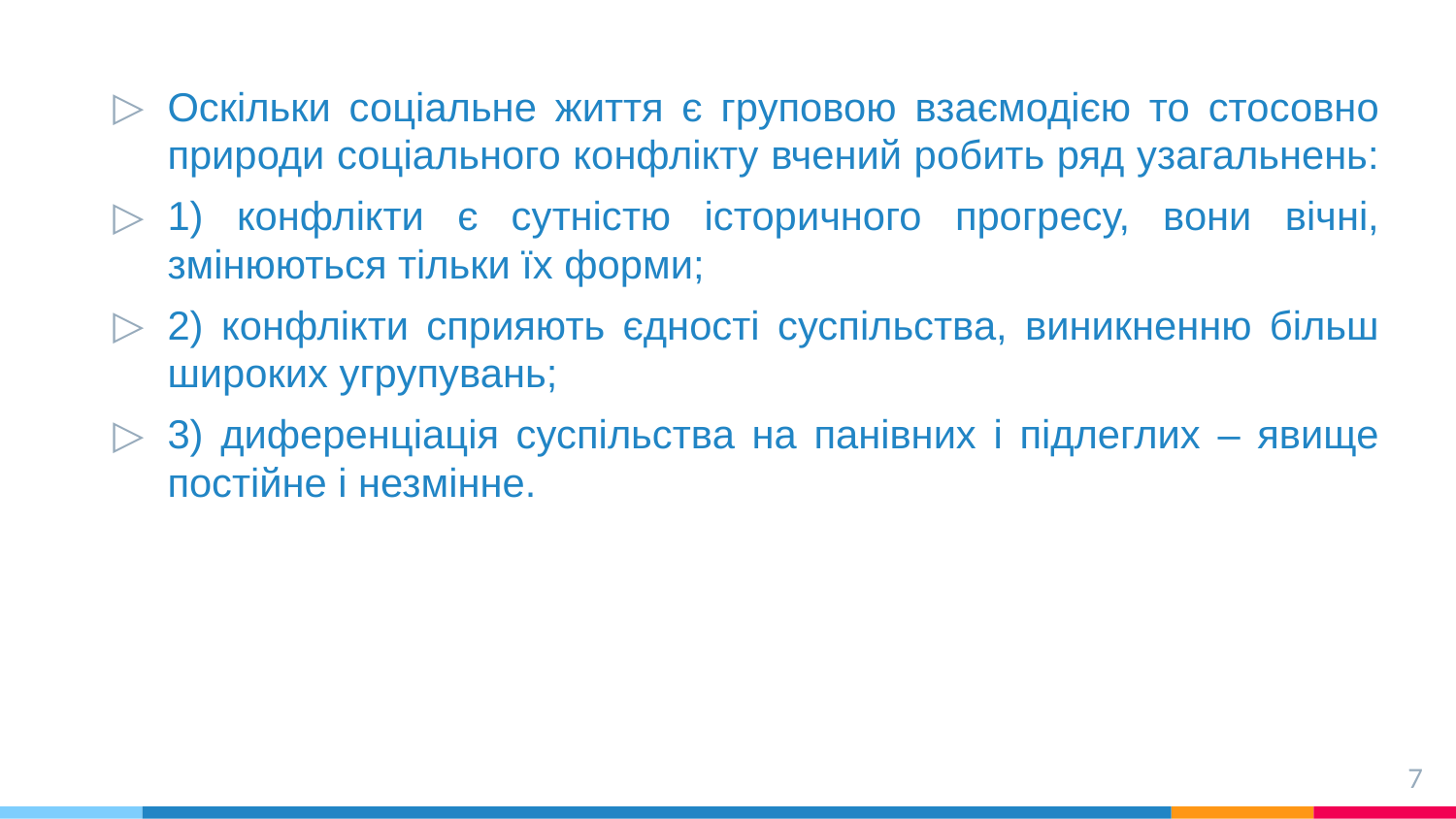

Оскільки соціальне життя є груповою взаємодією то стосовно природи соціального конфлікту вчений робить ряд узагальнень:
1) конфлікти є сутністю історичного прогресу, вони вічні, змінюються тільки їх форми;
2) конфлікти сприяють єдності суспільства, виникненню більш широких угрупувань;
3) диференціація суспільства на панівних і підлеглих – явище постійне і незмінне.
7